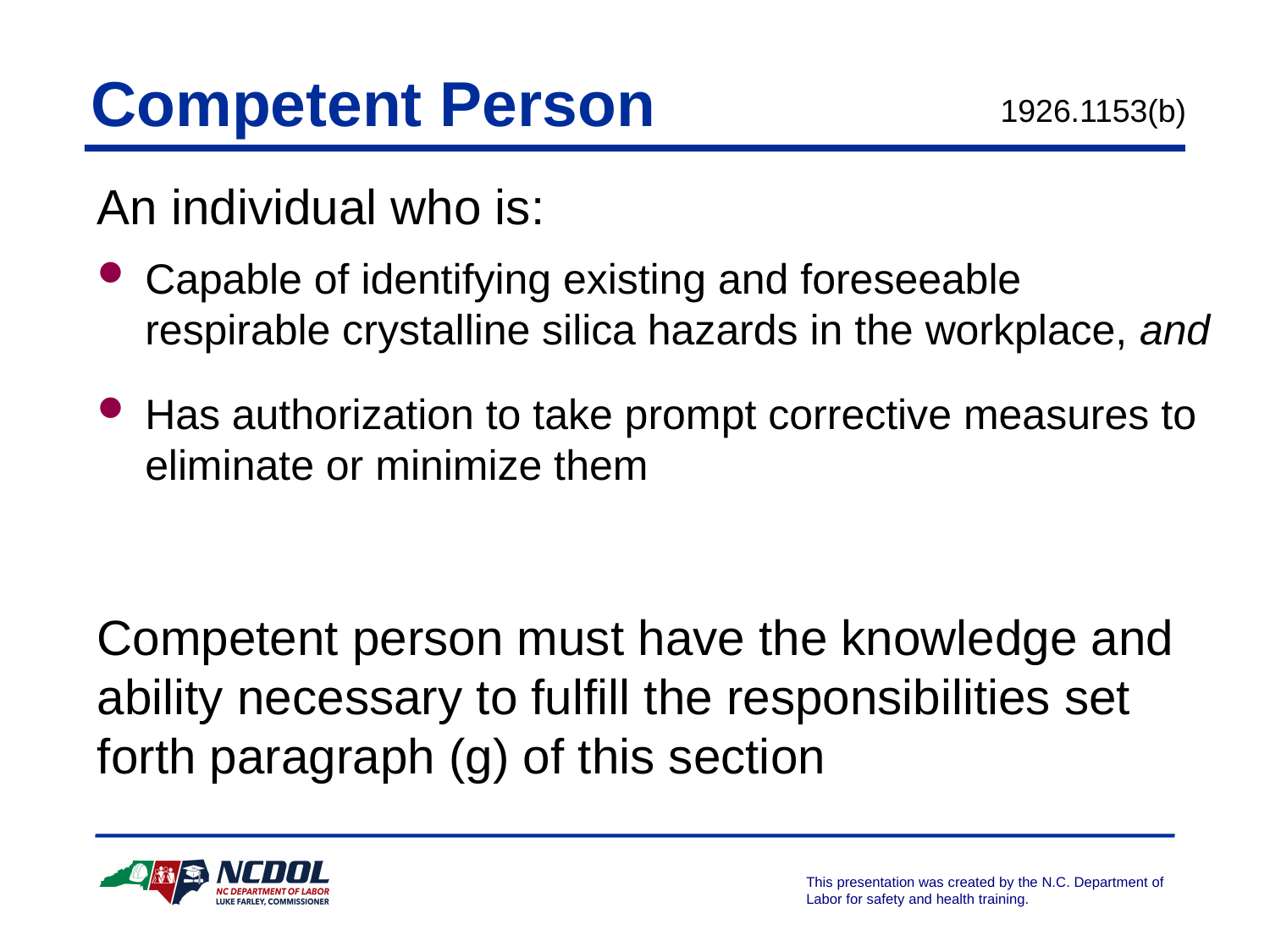

# Competent Person
1926.1153(b)
An individual who is:

Capable of identifying existing and foreseeable respirable crystalline silica hazards in the workplace, and

Has authorization to take prompt corrective measures to eliminate or minimize them

Competent person must have the knowledge and ability necessary to fulfill the responsibilities set forth paragraph (g) of this section